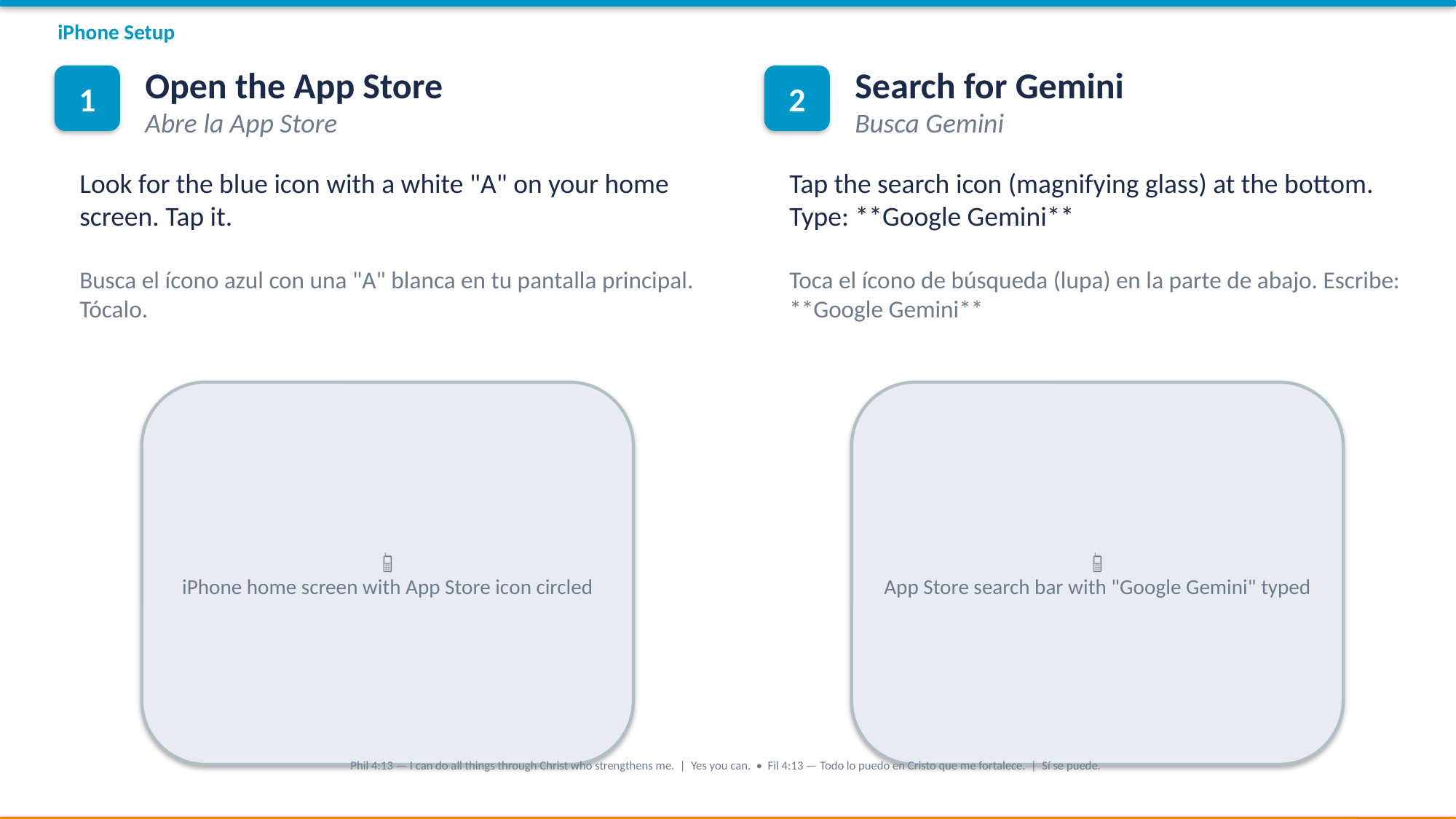

iPhone Setup
Open the App Store
Abre la App Store
Search for Gemini
Busca Gemini
1
2
Look for the blue icon with a white "A" on your home screen. Tap it.
Tap the search icon (magnifying glass) at the bottom. Type: **Google Gemini**
Busca el ícono azul con una "A" blanca en tu pantalla principal. Tócalo.
Toca el ícono de búsqueda (lupa) en la parte de abajo. Escribe: **Google Gemini**
📱
iPhone home screen with App Store icon circled
📱
App Store search bar with "Google Gemini" typed
Phil 4:13 — I can do all things through Christ who strengthens me.  |  Yes you can.  •  Fil 4:13 — Todo lo puedo en Cristo que me fortalece.  |  Sí se puede.